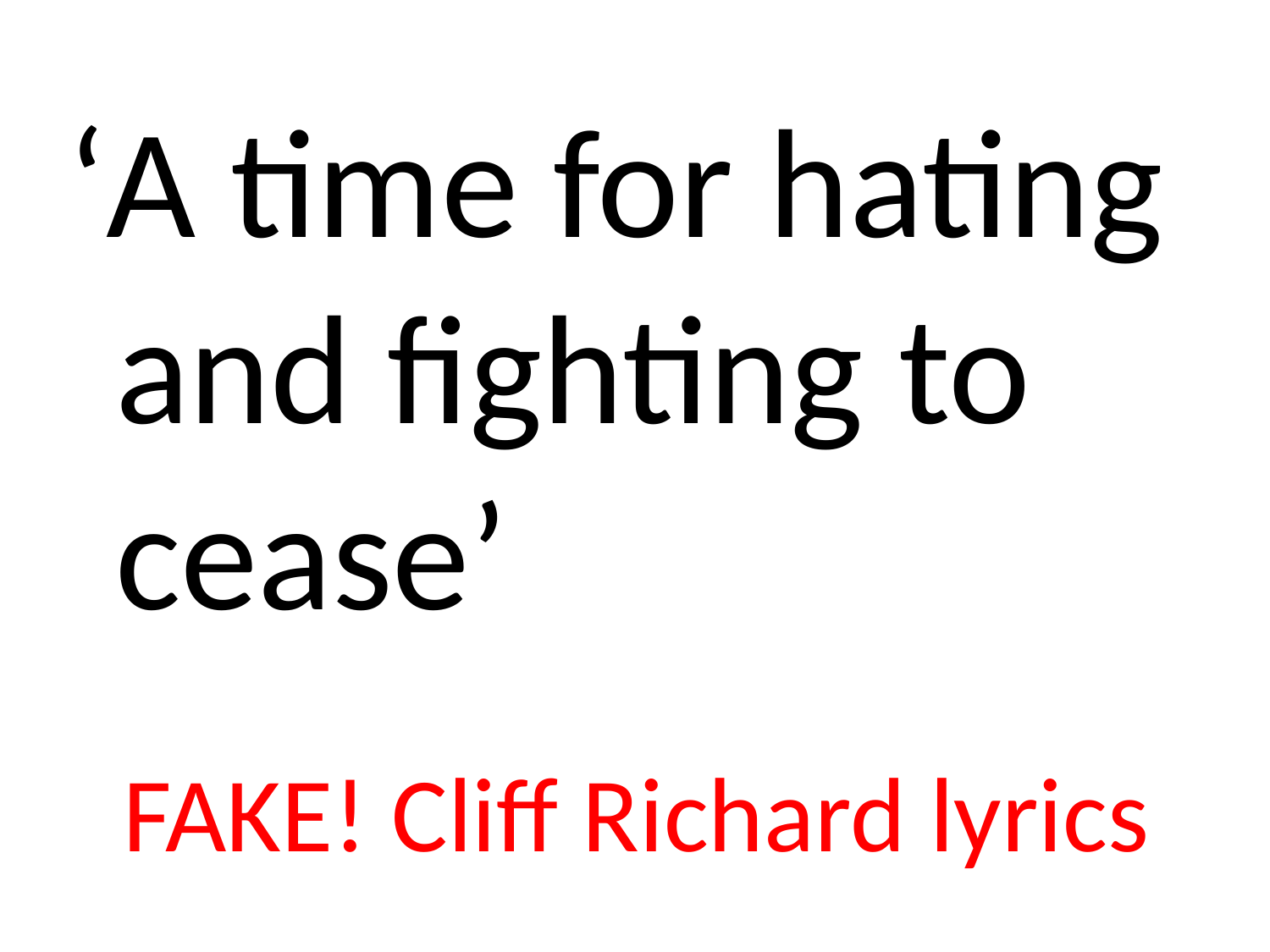

‘A time for hating and fighting to cease’
# FAKE! Cliff Richard lyrics